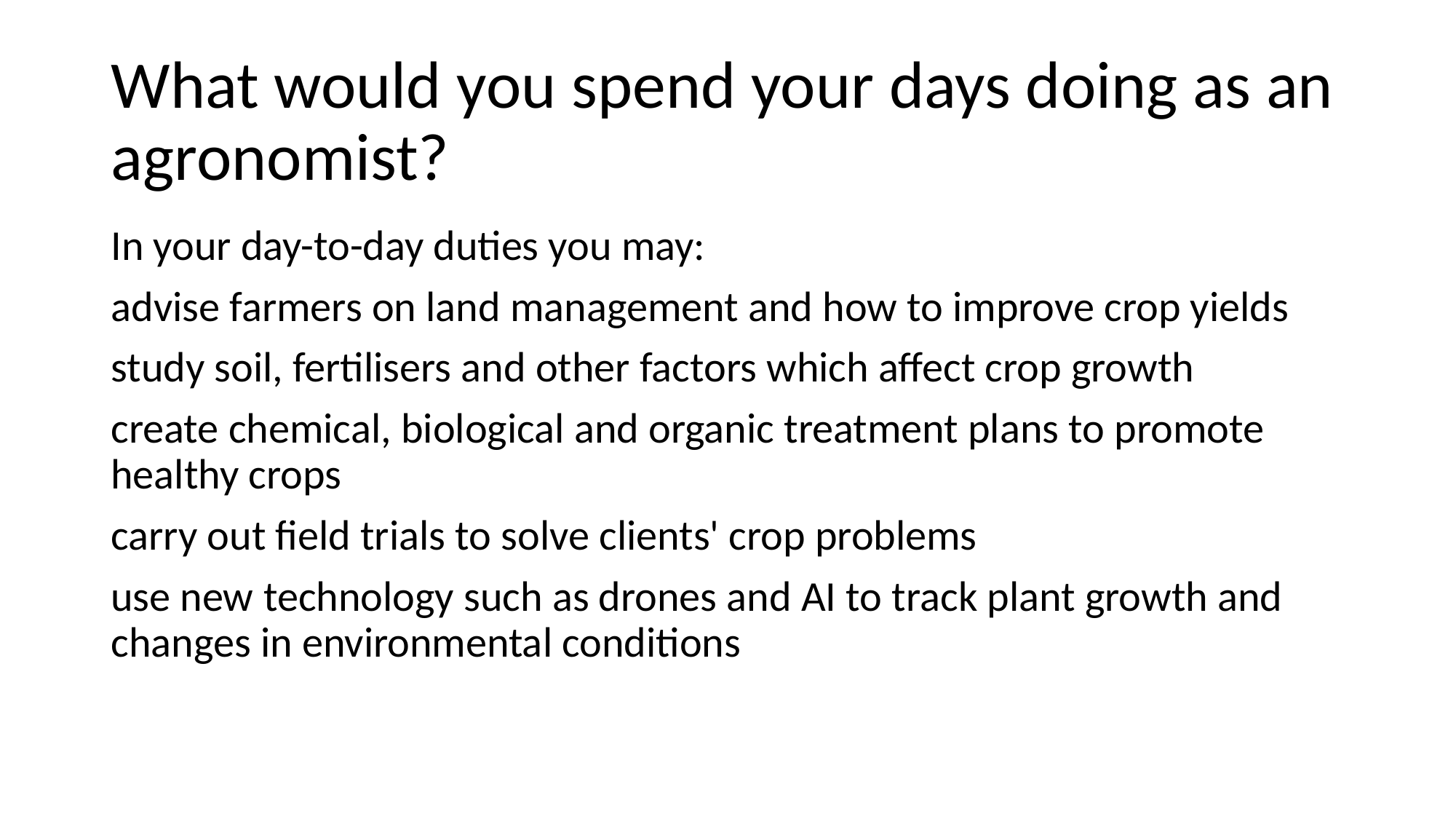

# What would you spend your days doing as an agronomist?
In your day-to-day duties you may:
advise farmers on land management and how to improve crop yields
study soil, fertilisers and other factors which affect crop growth
create chemical, biological and organic treatment plans to promote healthy crops
carry out field trials to solve clients' crop problems
use new technology such as drones and AI to track plant growth and changes in environmental conditions